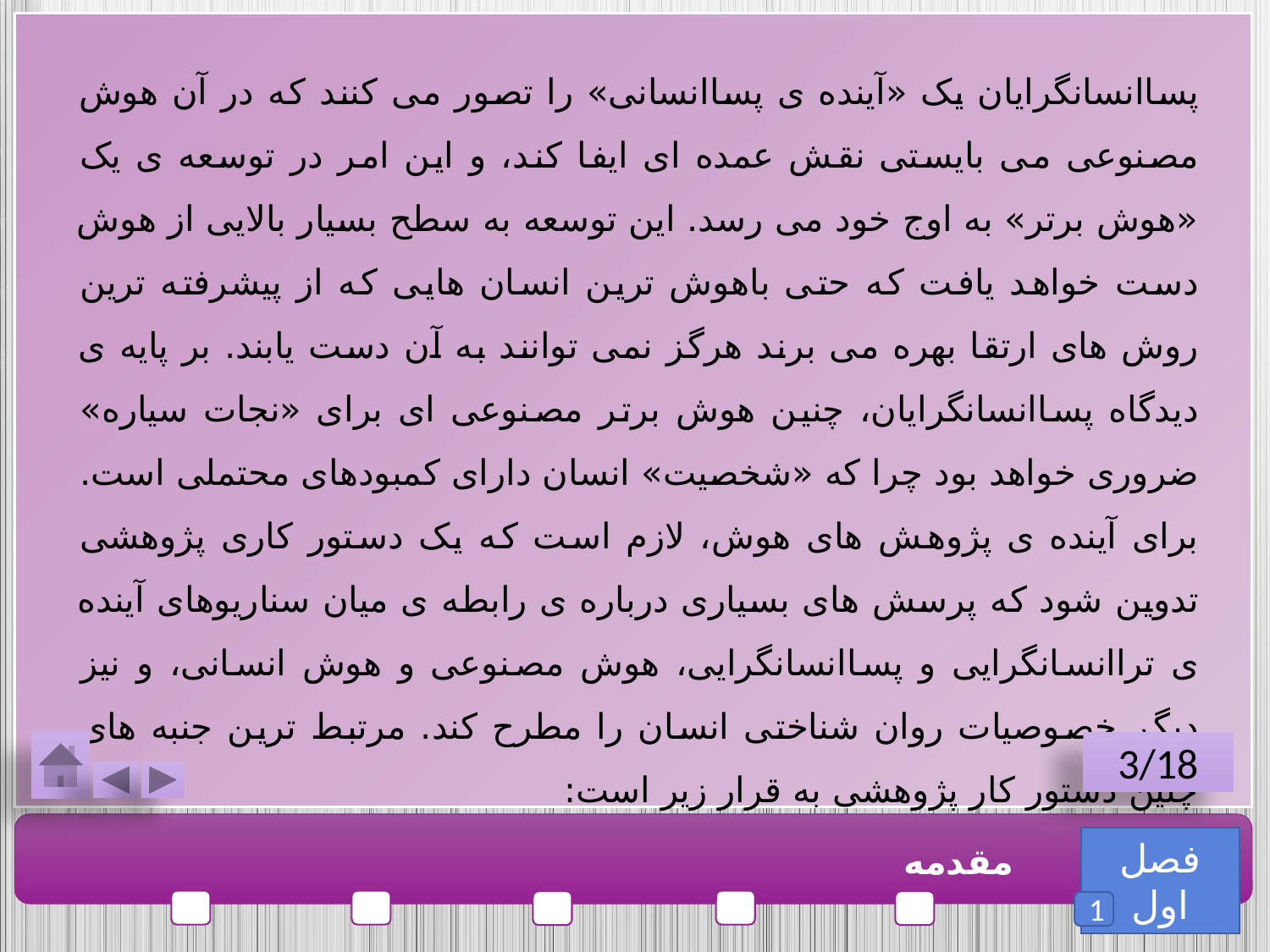

پساانسانگرایان یک «آینده ی پساانسانی» را تصور می کنند که در آن هوش مصنوعی می بایستی نقش عمده ای ایفا کند، و این امر در توسعه ی یک «هوش برتر» به اوج خود می رسد. این توسعه به سطح بسیار بالایی از هوش دست خواهد یافت که حتی باهوش ترین انسان هایی که از پیشرفته ترین روش های ارتقا بهره می برند هرگز نمی توانند به آن دست یابند. بر پایه ی دیدگاه پساانسانگرایان، چنین هوش برتر مصنوعی ای برای «نجات سیاره» ضروری خواهد بود چرا که «شخصیت» انسان دارای کمبودهای محتملی است.
برای آینده ی پژوهش های هوش، لازم است که یک دستور کاری پژوهشی تدوین شود که پرسش های بسیاری درباره ی رابطه ی میان سناریوهای آینده ی تراانسانگرایی و پساانسانگرایی، هوش مصنوعی و هوش انسانی، و نیز دیگر خصوصیات روان شناختی انسان را مطرح کند. مرتبط ترین جنبه های چنین دستور کار پژوهشی به قرار زیر است:

3/18

فصل اول
مقدمه

1